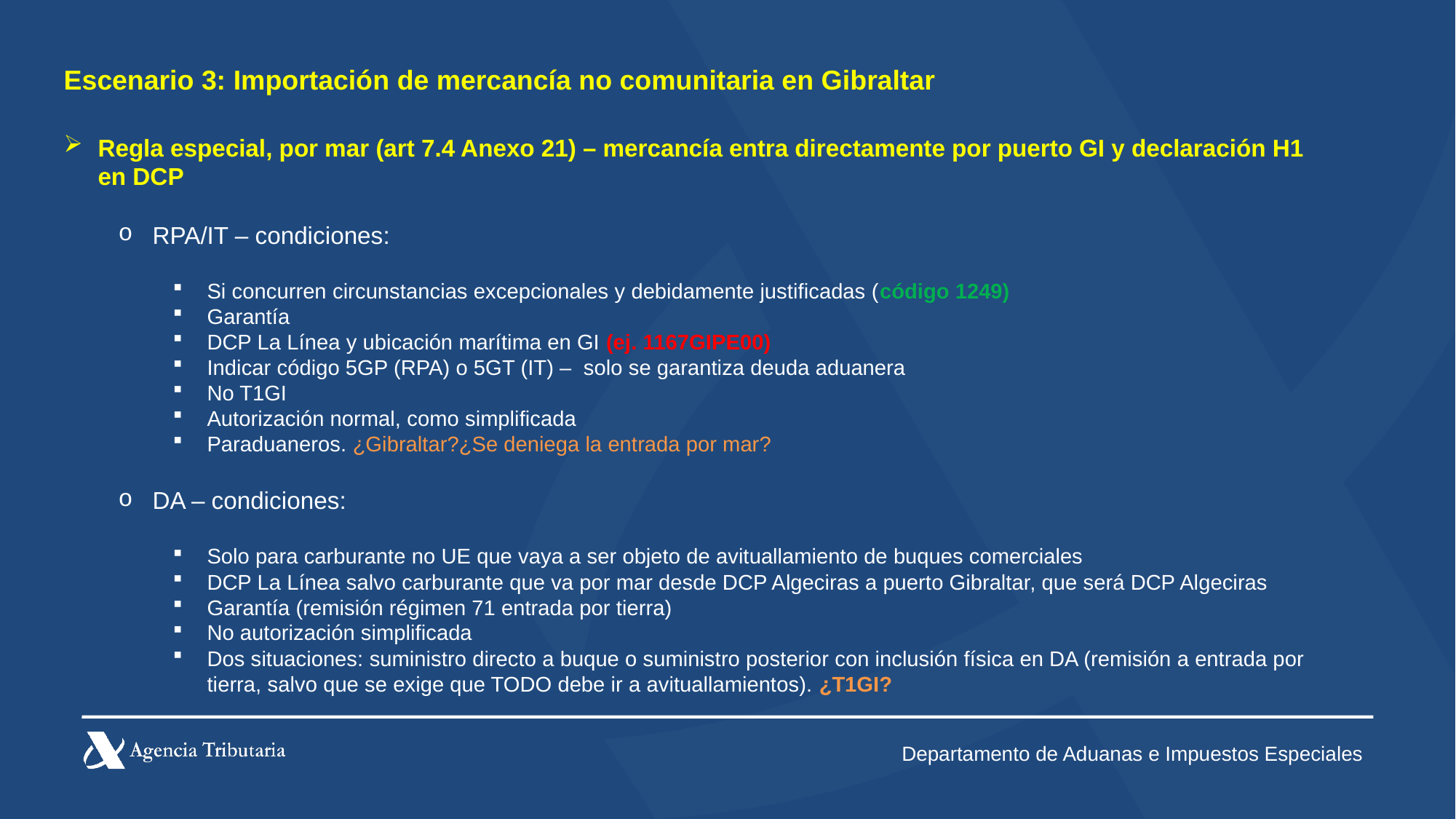

Escenario 3: Importación de mercancía no comunitaria en Gibraltar
Regla especial, por mar (art 7.4 Anexo 21) – mercancía entra directamente por puerto GI y declaración H1 en DCP

RPA/IT – condiciones:

Si concurren circunstancias excepcionales y debidamente justificadas (código 1249)
Garantía
DCP La Línea y ubicación marítima en GI (ej. 1167GIPE00)
Indicar código 5GP (RPA) o 5GT (IT) –  solo se garantiza deuda aduanera
No T1GI
Autorización normal, como simplificada
Paraduaneros. ¿Gibraltar?¿Se deniega la entrada por mar?

DA – condiciones:

Solo para carburante no UE que vaya a ser objeto de avituallamiento de buques comerciales
DCP La Línea salvo carburante que va por mar desde DCP Algeciras a puerto Gibraltar, que será DCP Algeciras
Garantía (remisión régimen 71 entrada por tierra)
No autorización simplificada
Dos situaciones: suministro directo a buque o suministro posterior con inclusión física en DA (remisión a entrada por tierra, salvo que se exige que TODO debe ir a avituallamientos). ¿T1GI?